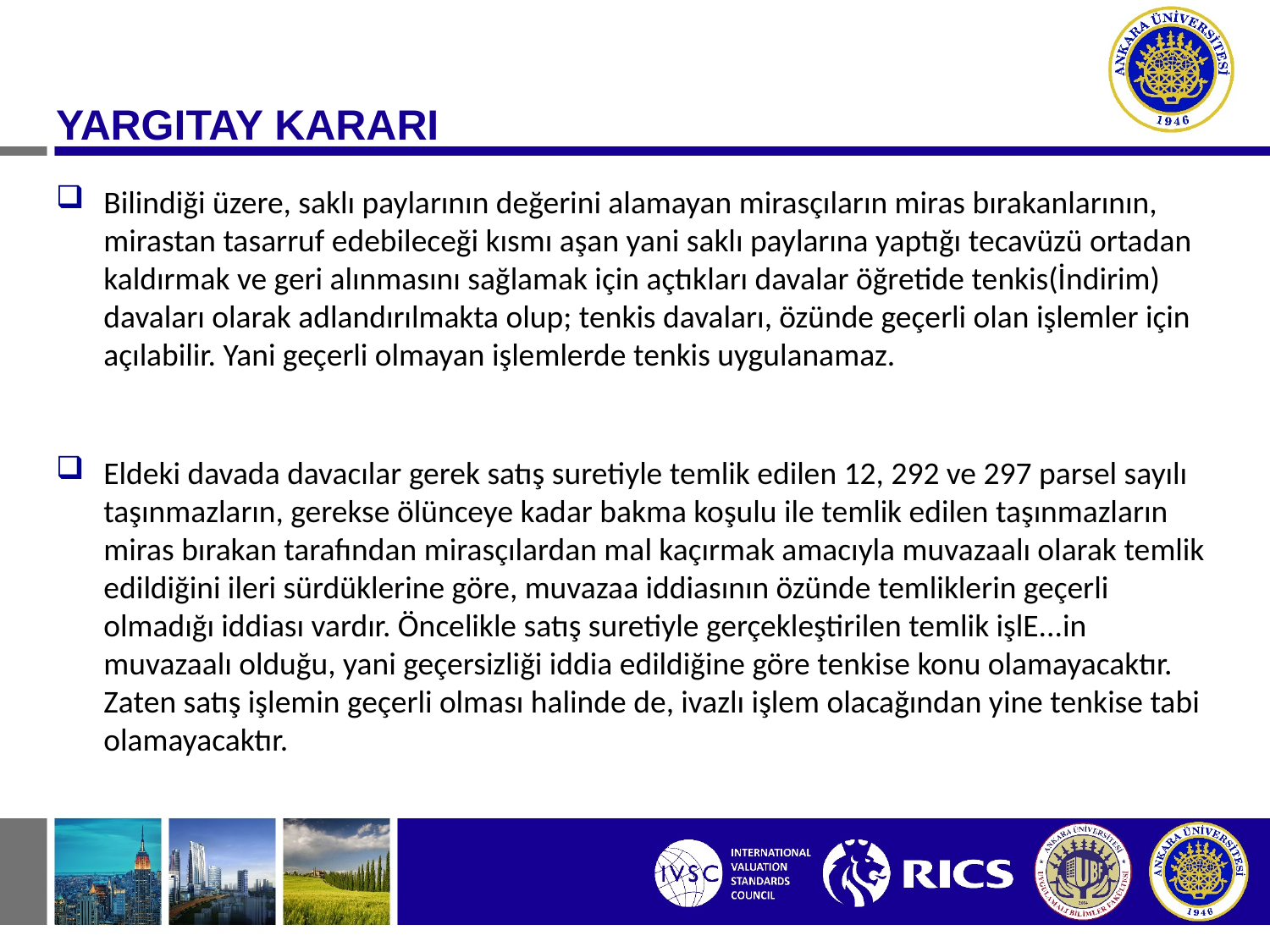

YARGITAY KARARI
Bilindiği üzere, saklı paylarının değerini alamayan mirasçıların miras bırakanlarının, mirastan tasarruf edebileceği kısmı aşan yani saklı paylarına yaptığı tecavüzü ortadan kaldırmak ve geri alınmasını sağlamak için açtıkları davalar öğretide tenkis(İndirim) davaları olarak adlandırılmakta olup; tenkis davaları, özünde geçerli olan işlemler için açılabilir. Yani geçerli olmayan işlemlerde tenkis uygulanamaz.

Eldeki davada davacılar gerek satış suretiyle temlik edilen 12, 292 ve 297 parsel sayılı taşınmazların, gerekse ölünceye kadar bakma koşulu ile temlik edilen taşınmazların miras bırakan tarafından mirasçılardan mal kaçırmak amacıyla muvazaalı olarak temlik edildiğini ileri sürdüklerine göre, muvazaa iddiasının özünde temliklerin geçerli olmadığı iddiası vardır. Öncelikle satış suretiyle gerçekleştirilen temlik işlE...in muvazaalı olduğu, yani geçersizliği iddia edildiğine göre tenkise konu olamayacaktır. Zaten satış işlemin geçerli olması halinde de, ivazlı işlem olacağından yine tenkise tabi olamayacaktır.